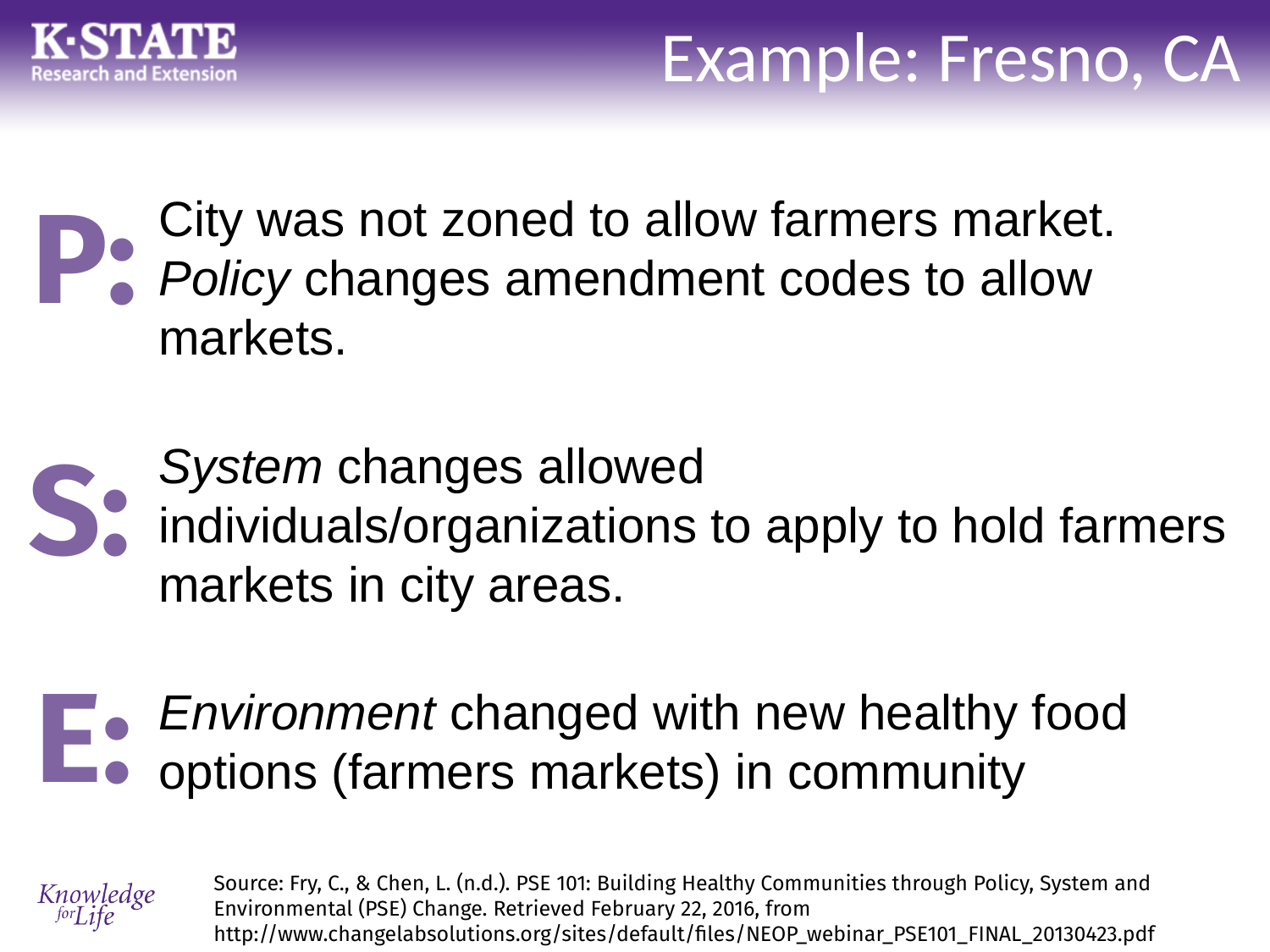

# Example: Fresno, CA
P:
City was not zoned to allow farmers market. Policy changes amendment codes to allow markets.

System changes allowed individuals/organizations to apply to hold farmers markets in city areas.

Environment changed with new healthy food options (farmers markets) in community

S:
E:

Source: Fry, C., & Chen, L. (n.d.). PSE 101: Building Healthy Communities through Policy, System and Environmental (PSE) Change. Retrieved February 22, 2016, from http://www.changelabsolutions.org/sites/default/files/NEOP_webinar_PSE101_FINAL_20130423.pdf